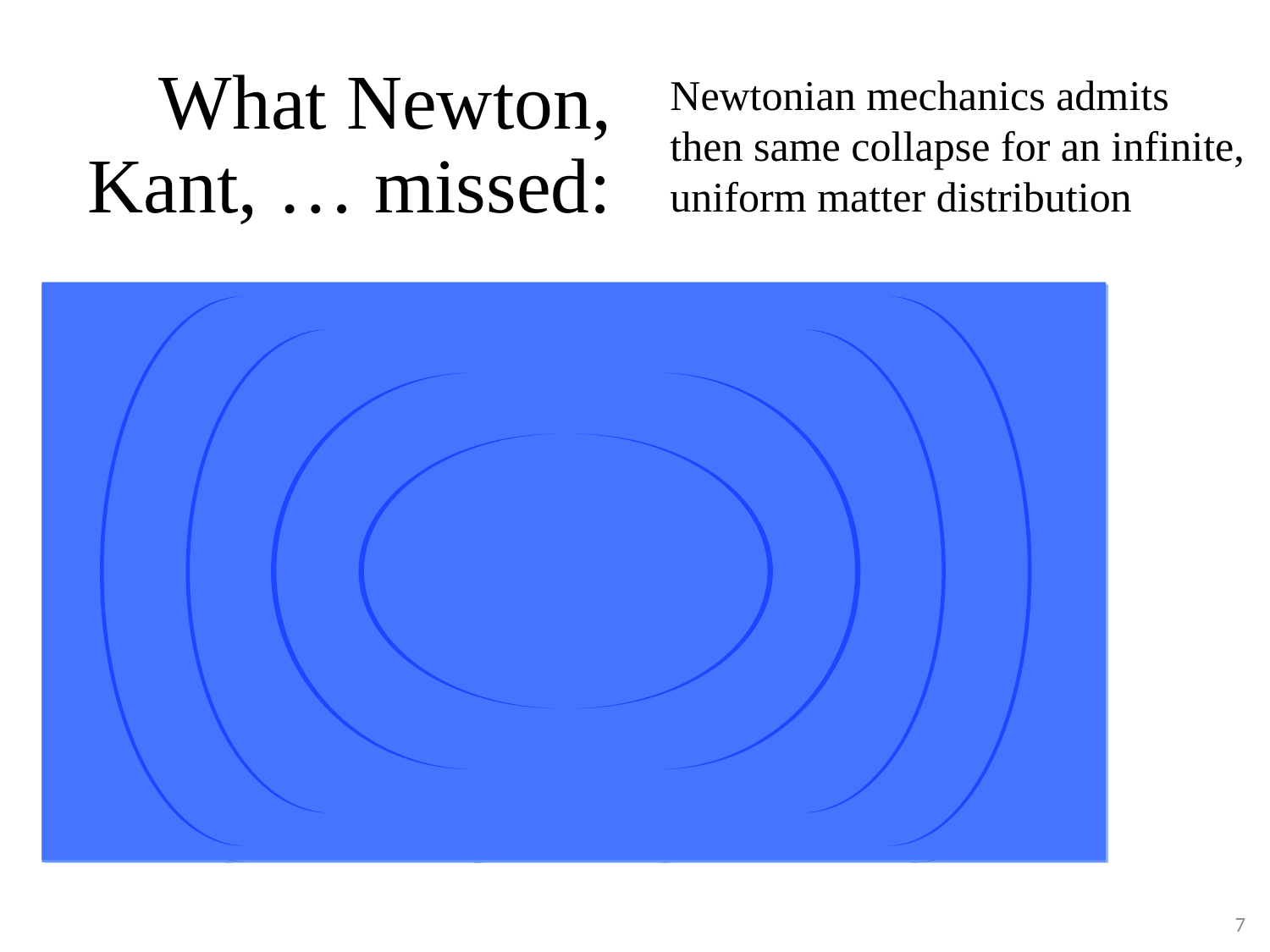

# What Newton, Kant, … missed:
Newtonian mechanics admits then same collapse for an infinite, uniform matter distribution

7